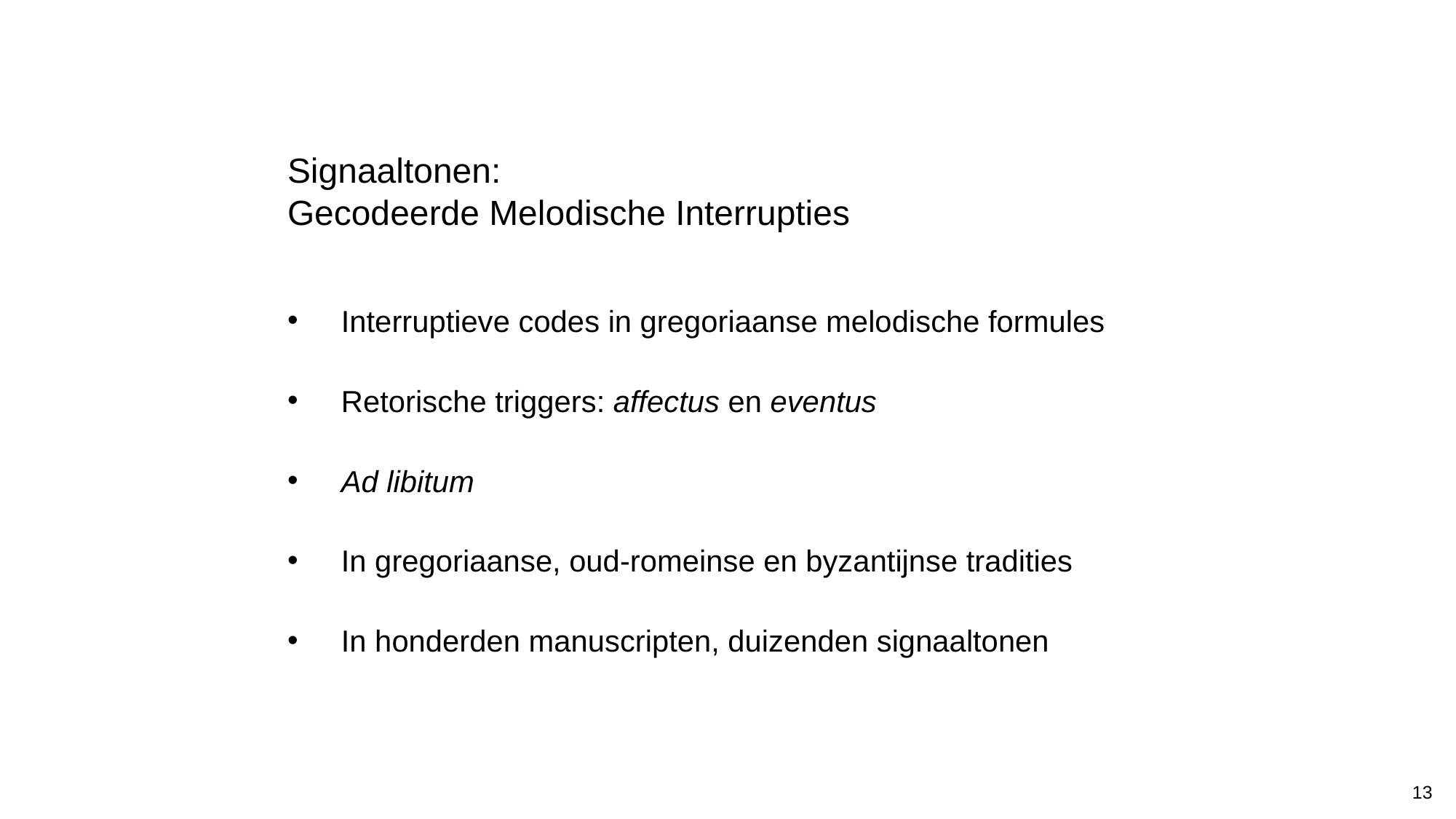

# Signaaltonen: Gecodeerde Melodische Interrupties
Interruptieve codes in gregoriaanse melodische formules

Retorische triggers: affectus en eventus
Ad libitum

In gregoriaanse, oud-romeinse en byzantijnse tradities

In honderden manuscripten, duizenden signaaltonen

13